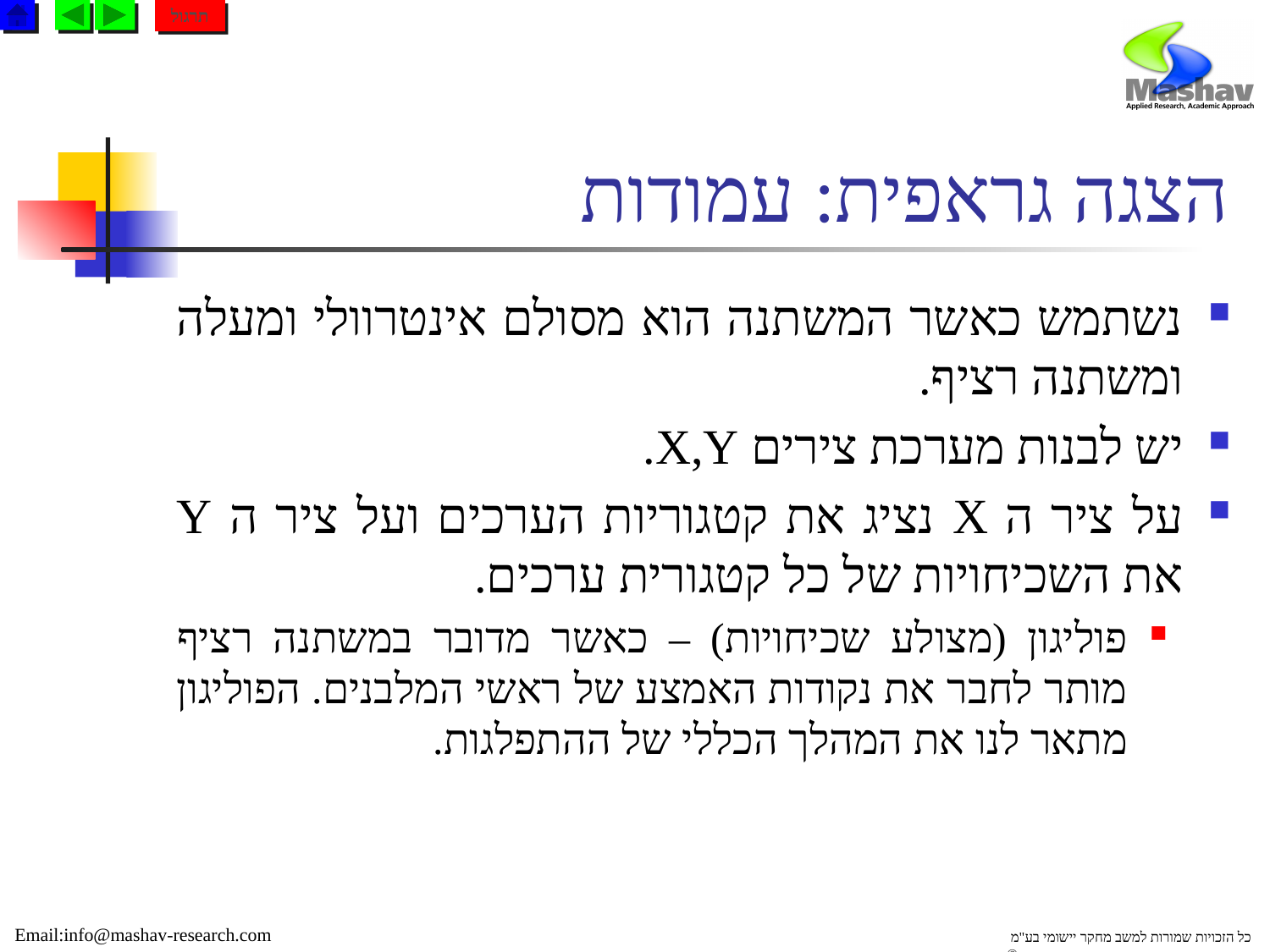

תרגול
# הצגה גראפית: עמודות
נשתמש כאשר המשתנה הוא מסולם אינטרוולי ומעלה ומשתנה רציף.
יש לבנות מערכת צירים X,Y.
על ציר ה X נציג את קטגוריות הערכים ועל ציר ה Y את השכיחויות של כל קטגורית ערכים.
פוליגון (מצולע שכיחויות) – כאשר מדובר במשתנה רציף מותר לחבר את נקודות האמצע של ראשי המלבנים. הפוליגון מתאר לנו את המהלך הכללי של ההתפלגות.